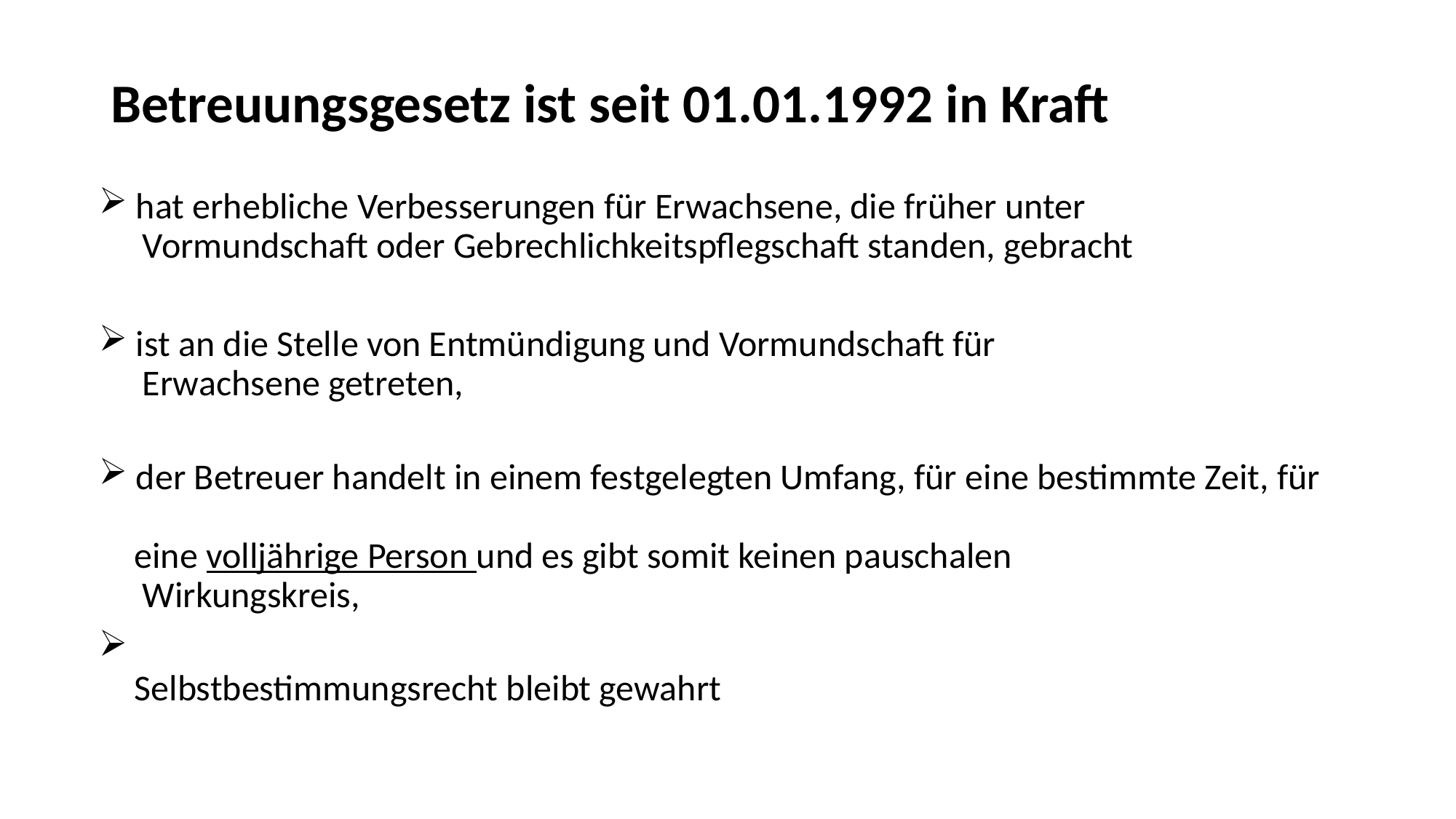

# Betreuungsgesetz ist seit 01.01.1992 in Kraft
 hat erhebliche Verbesserungen für Erwachsene, die früher unter
  Vormundschaft oder Gebrechlichkeitspflegschaft standen, gebracht
 ist an die Stelle von Entmündigung und Vormundschaft für
  Erwachsene getreten,
 der Betreuer handelt in einem festgelegten Umfang, für eine bestimmte Zeit, für
 eine volljährige Person und es gibt somit keinen pauschalen
  Wirkungskreis,
 Selbstbestimmungsrecht bleibt gewahrt